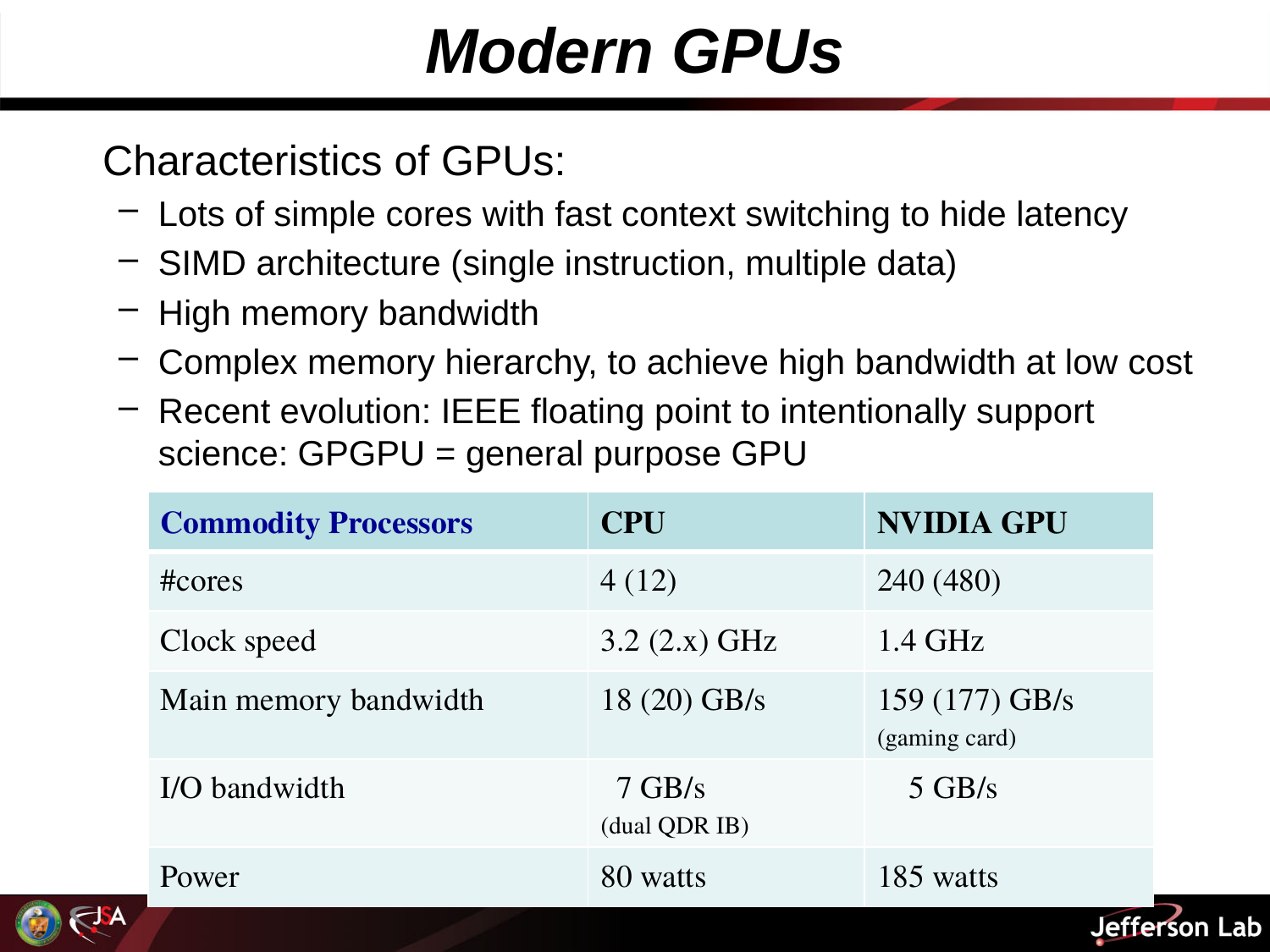

# Modern GPUs
	Characteristics of GPUs:
Lots of simple cores with fast context switching to hide latency
SIMD architecture (single instruction, multiple data)
High memory bandwidth
Complex memory hierarchy, to achieve high bandwidth at low cost
Recent evolution: IEEE floating point to intentionally support science: GPGPU = general purpose GPU

| Commodity Processors | CPU | NVIDIA GPU |
| --- | --- | --- |
| #cores | 4 (12) | 240 (480) |
| Clock speed | 3.2 (2.x) GHz | 1.4 GHz |
| Main memory bandwidth | 18 (20) GB/s | 159 (177) GB/s (gaming card) |
| I/O bandwidth | 7 GB/s (dual QDR IB) | 5 GB/s |
| Power | 80 watts | 185 watts |